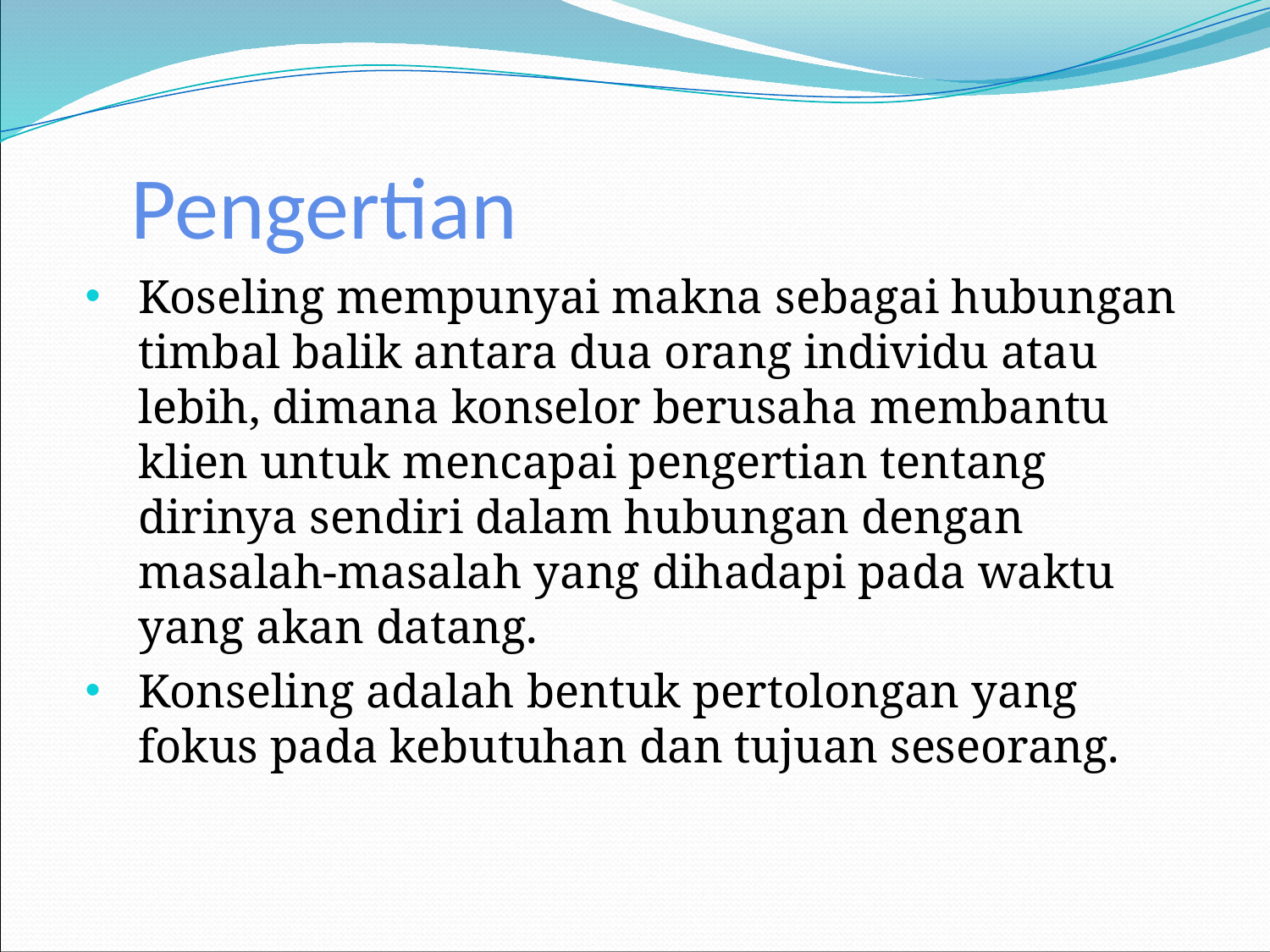

# Pengertian
Koseling mempunyai makna sebagai hubungan timbal balik antara dua orang individu atau lebih, dimana konselor berusaha membantu klien untuk mencapai pengertian tentang dirinya sendiri dalam hubungan dengan masalah-masalah yang dihadapi pada waktu yang akan datang.
Konseling adalah bentuk pertolongan yang fokus pada kebutuhan dan tujuan seseorang.